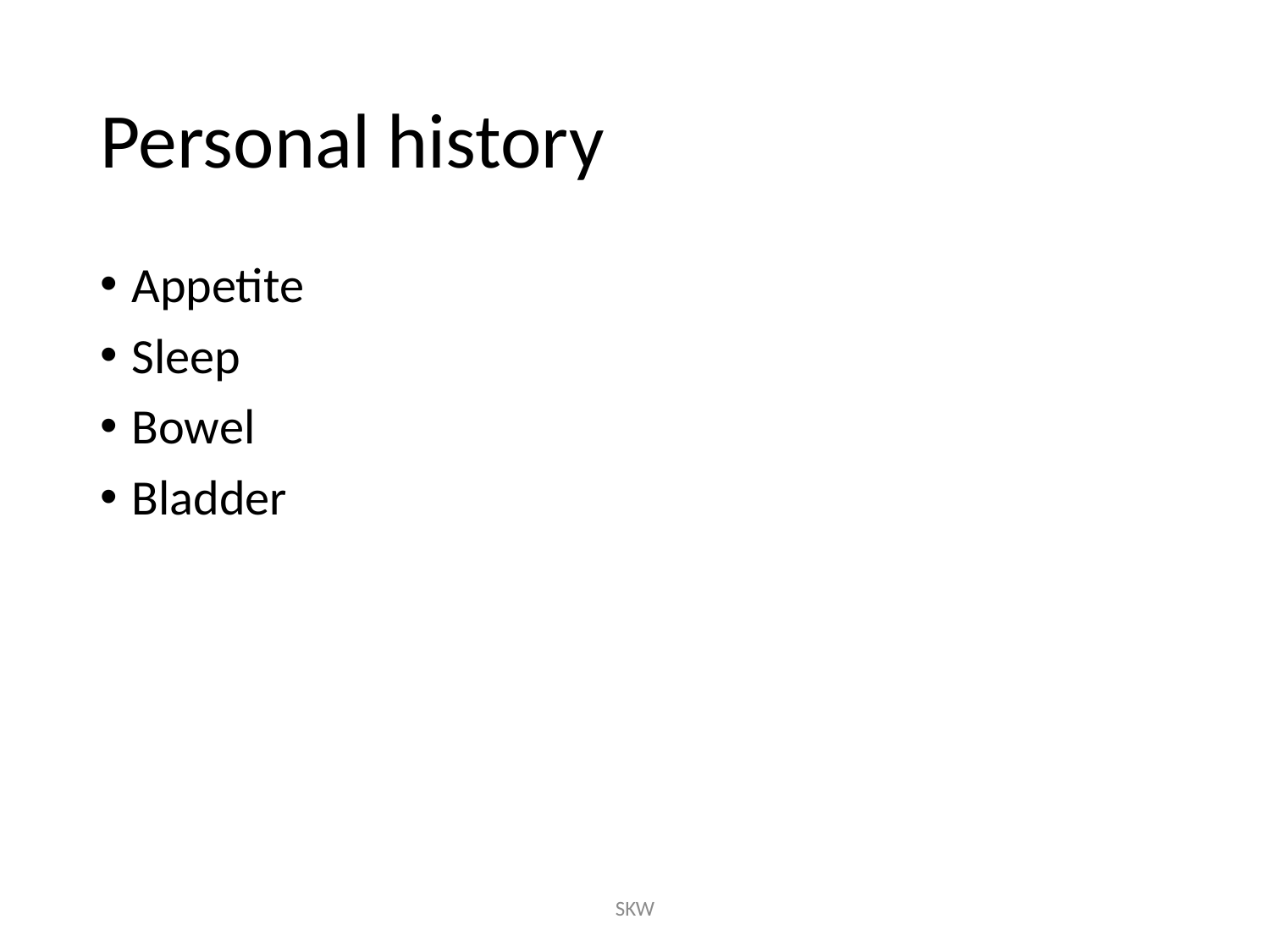

# Personal history
Appetite
Sleep
Bowel
Bladder
SKW
12